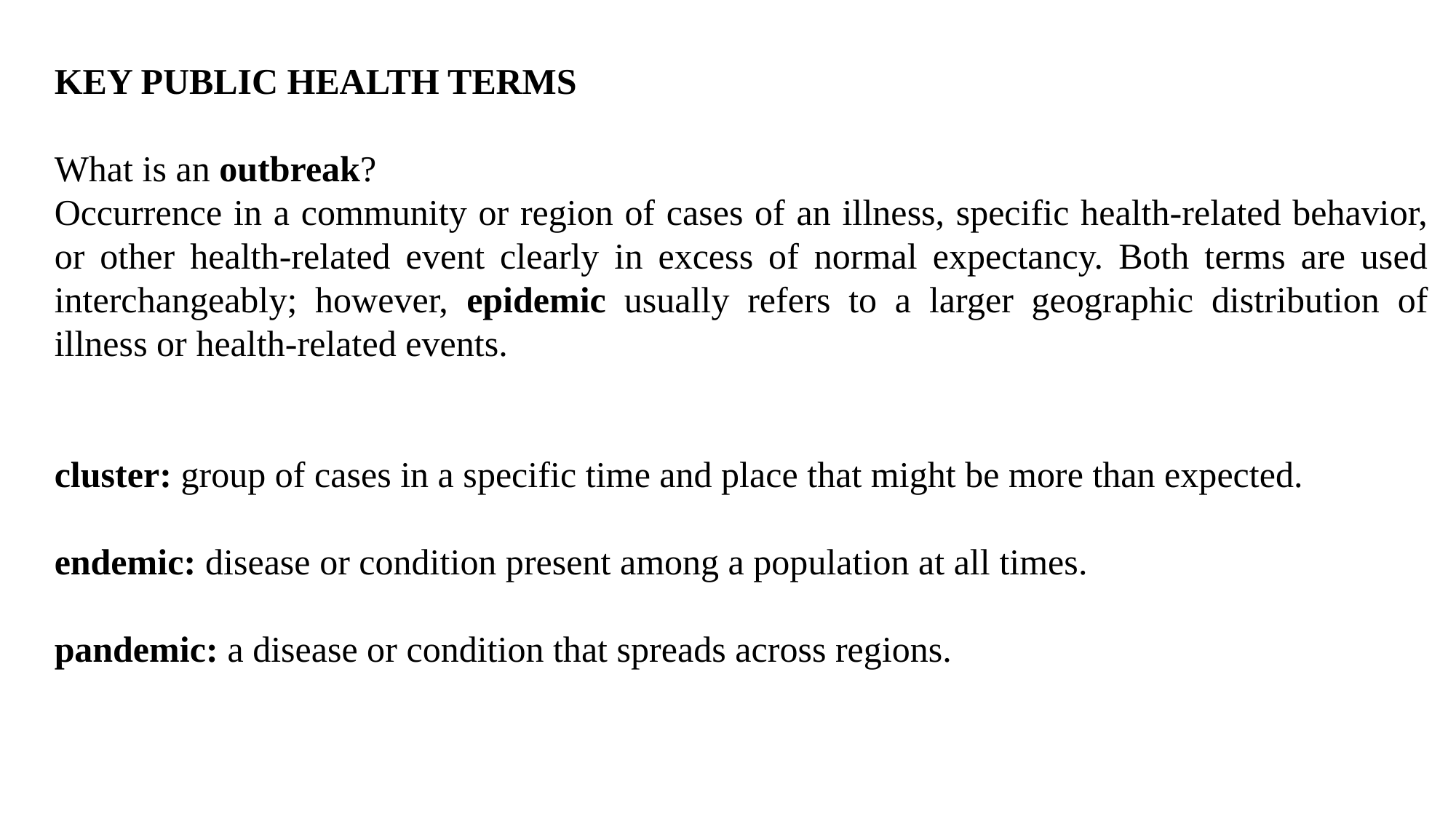

KEY PUBLIC HEALTH TERMS

What is an outbreak?
Occurrence in a community or region of cases of an illness, specific health-related behavior, or other health-related event clearly in excess of normal expectancy. Both terms are used interchangeably; however, epidemic usually refers to a larger geographic distribution of illness or health-related events.

cluster: group of cases in a specific time and place that might be more than expected.

endemic: disease or condition present among a population at all times.

pandemic: a disease or condition that spreads across regions.